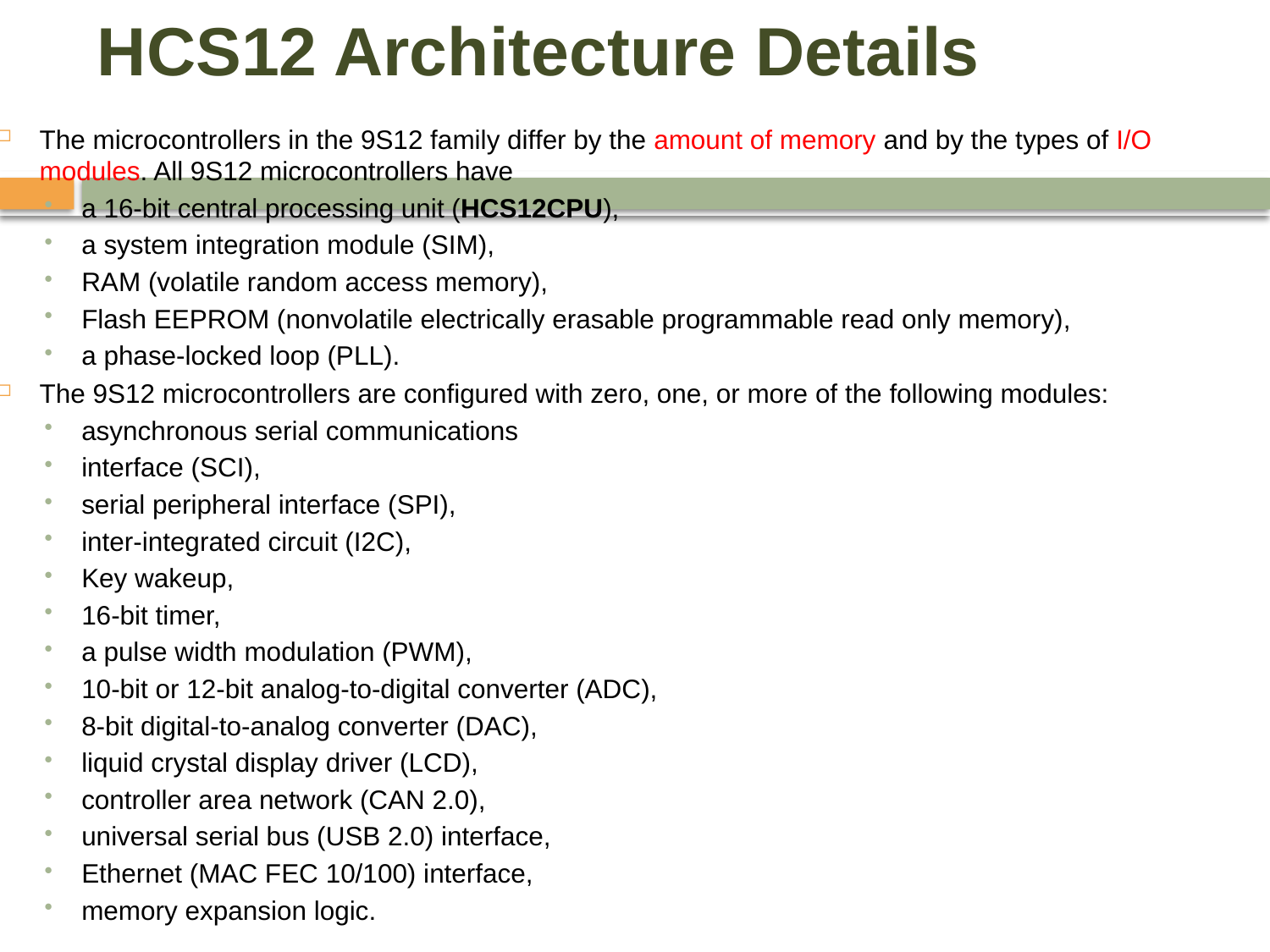

# HCS12 Architecture Details
The microcontrollers in the 9S12 family differ by the amount of memory and by the types of I/O modules. All 9S12 microcontrollers have
a 16-bit central processing unit (HCS12CPU),
a system integration module (SIM),
RAM (volatile random access memory),
Flash EEPROM (nonvolatile electrically erasable programmable read only memory),
a phase-locked loop (PLL).
The 9S12 microcontrollers are configured with zero, one, or more of the following modules:
asynchronous serial communications
interface (SCI),
serial peripheral interface (SPI),
inter-integrated circuit (I2C),
Key wakeup,
16-bit timer,
a pulse width modulation (PWM),
10-bit or 12-bit analog-to-digital converter (ADC),
8-bit digital-to-analog converter (DAC),
liquid crystal display driver (LCD),
controller area network (CAN 2.0),
universal serial bus (USB 2.0) interface,
Ethernet (MAC FEC 10/100) interface,
memory expansion logic.